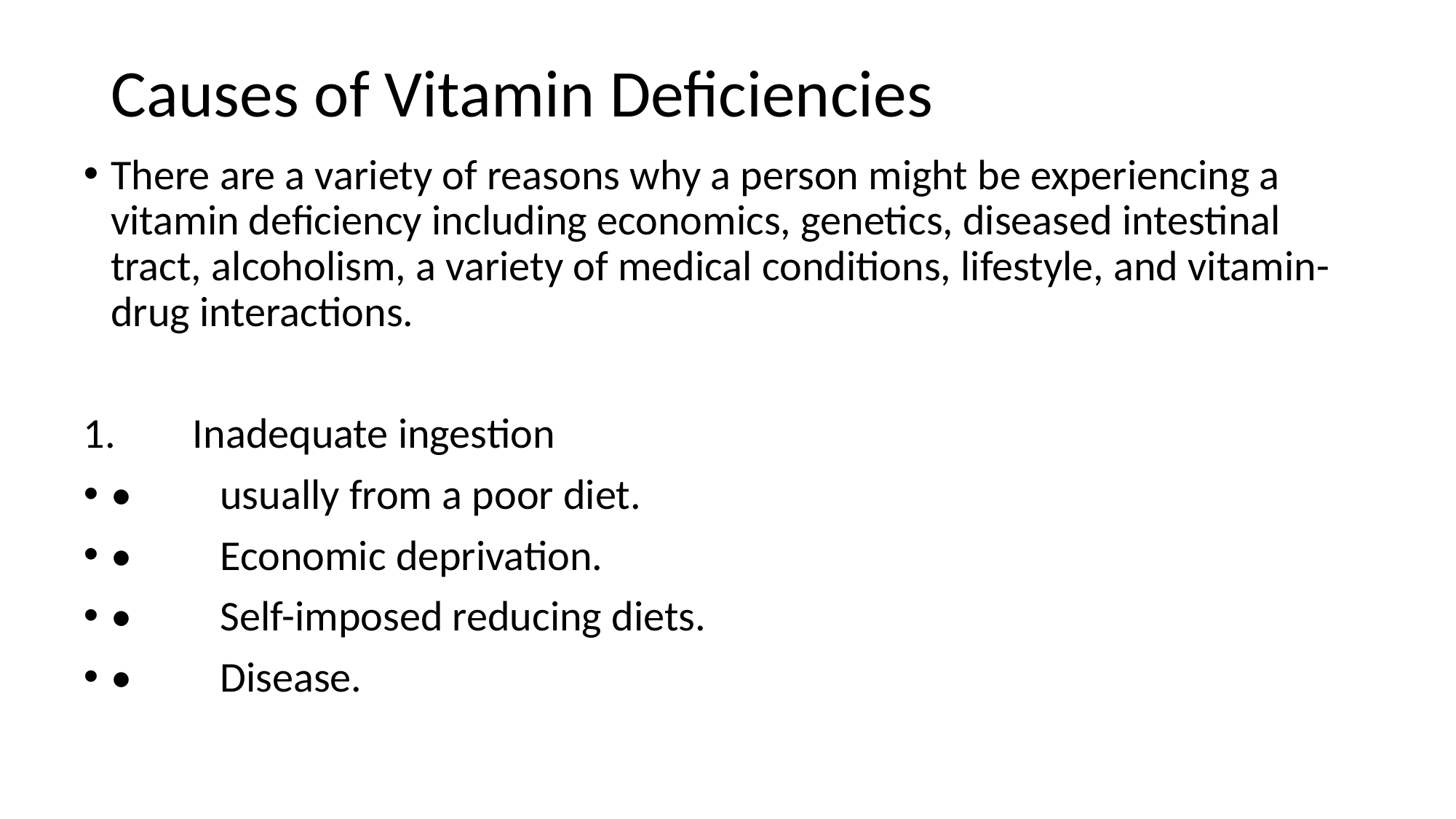

# Causes of Vitamin Deficiencies
There are a variety of reasons why a person might be experiencing a vitamin deficiency including economics, genetics, diseased intestinal tract, alcoholism, a variety of medical conditions, lifestyle, and vitamin-drug interactions.

1.	Inadequate ingestion
•	usually from a poor diet.
•	Economic deprivation.
•	Self-imposed reducing diets.
•	Disease.